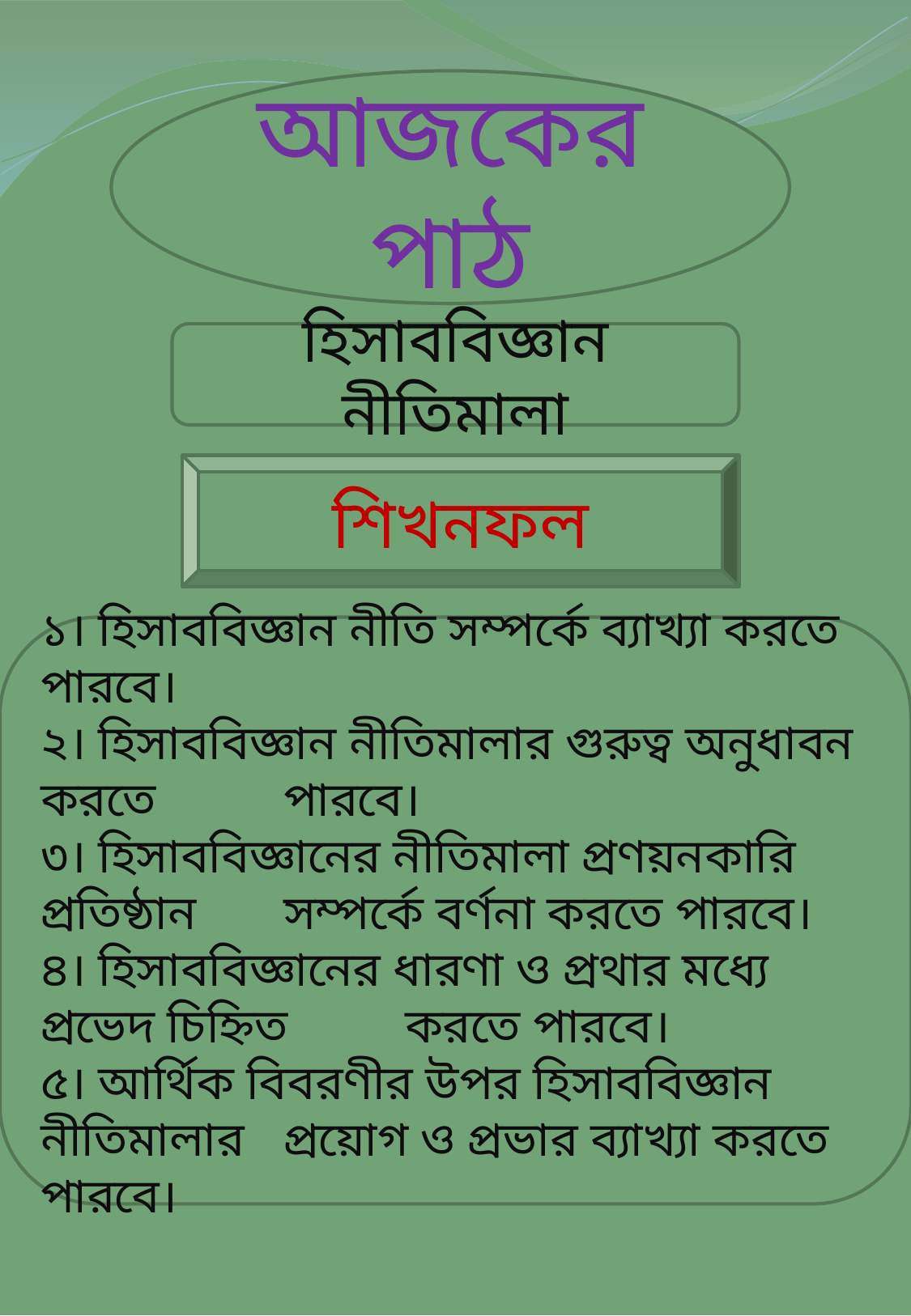

আজকের পাঠ
হিসাববিজ্ঞান নীতিমালা
শিখনফল
১। হিসাববিজ্ঞান নীতি সম্পর্কে ব্যাখ্যা করতে পারবে।
২। হিসাববিজ্ঞান নীতিমালার গুরুত্ব অনুধাবন করতে 	পারবে।
৩। হিসাববিজ্ঞানের নীতিমালা প্রণয়নকারি প্রতিষ্ঠান 	সম্পর্কে বর্ণনা করতে পারবে।
৪। হিসাববিজ্ঞানের ধারণা ও প্রথার মধ্যে প্রভেদ চিহ্নিত 	করতে পারবে।
৫। আর্থিক বিবরণীর উপর হিসাববিজ্ঞান  নীতিমালার 	প্রয়োগ ও প্রভার ব্যাখ্যা করতে পারবে।